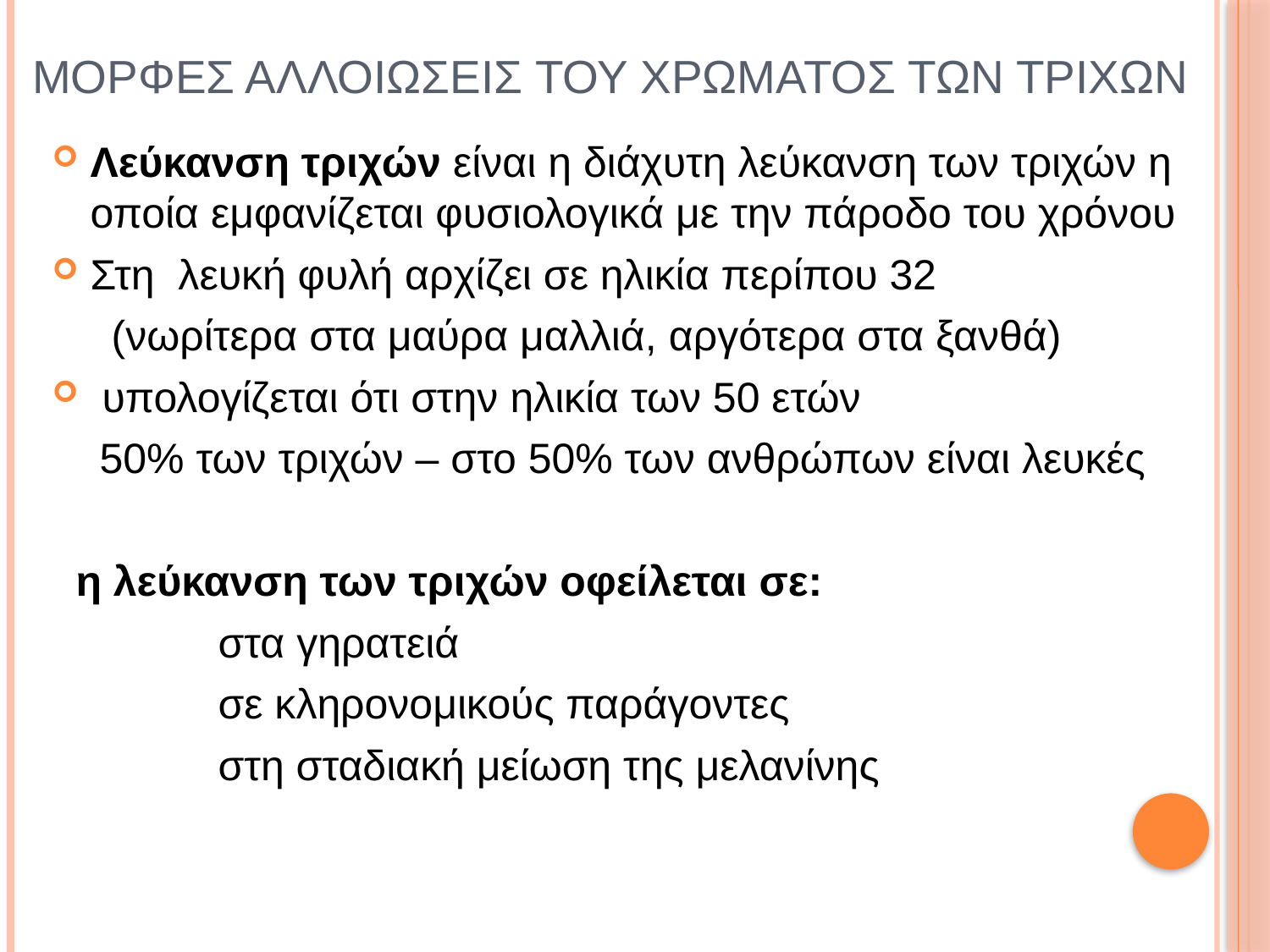

# Μορφεσ αλλοιωσεισ του χρωματοσ των τριχων
Λεύκανση τριχών είναι η διάχυτη λεύκανση των τριχών η οποία εμφανίζεται φυσιολογικά με την πάροδο του χρόνου
Στη  λευκή φυλή αρχίζει σε ηλικία περίπου 32
     (νωρίτερα στα μαύρα μαλλιά, αργότερα στα ξανθά)
 υπολογίζεται ότι στην ηλικία των 50 ετών
    50% των τριχών – στο 50% των ανθρώπων είναι λευκές

  η λεύκανση των τριχών οφείλεται σε:
              στα γηρατειά
              σε κληρονομικούς παράγοντες
              στη σταδιακή μείωση της μελανίνης